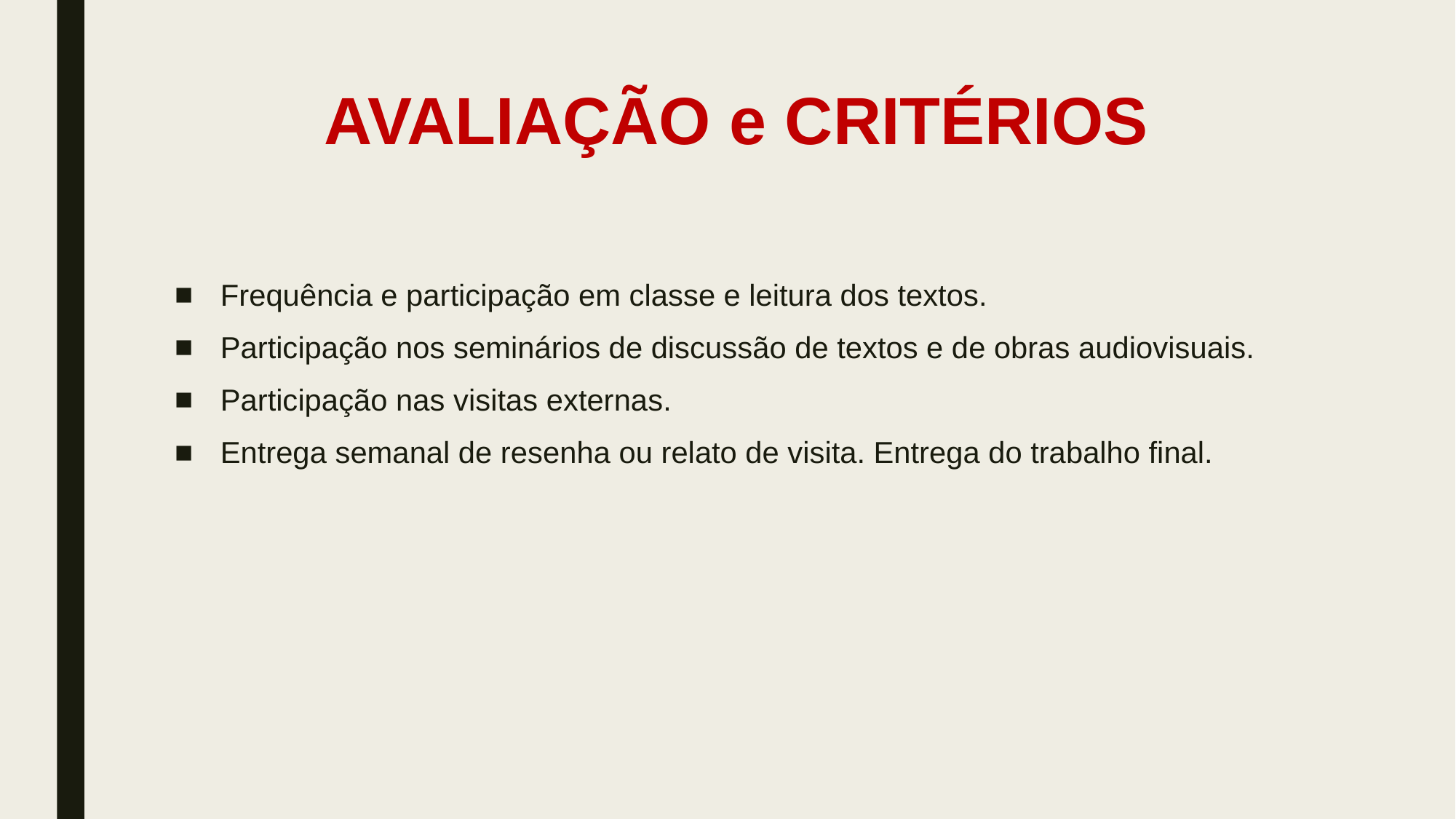

# AVALIAÇÃO e CRITÉRIOS
Frequência e participação em classe e leitura dos textos.
Participação nos seminários de discussão de textos e de obras audiovisuais.
Participação nas visitas externas.
Entrega semanal de resenha ou relato de visita. Entrega do trabalho final.